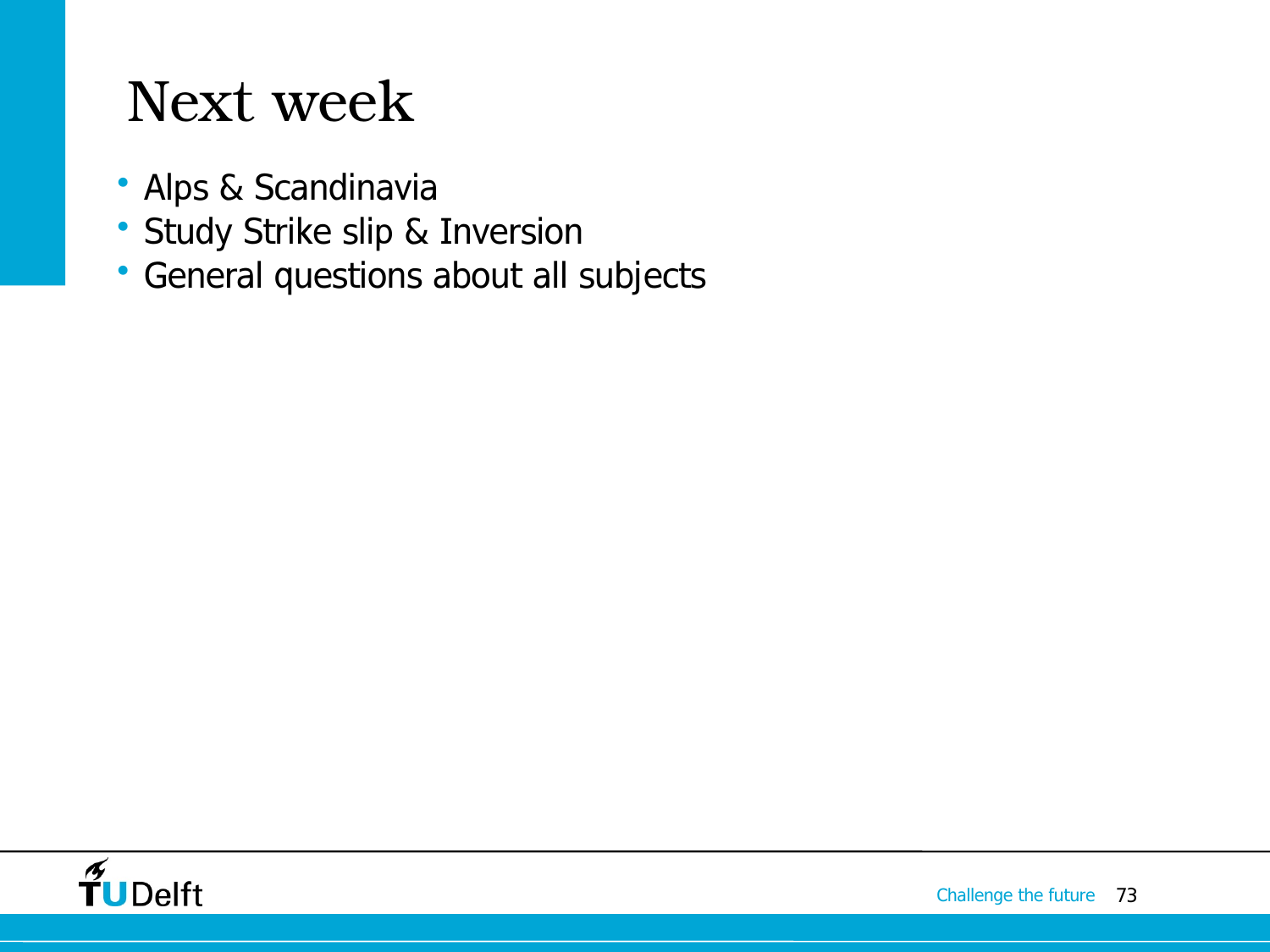

# Next week
Alps & Scandinavia
Study Strike slip & Inversion
General questions about all subjects